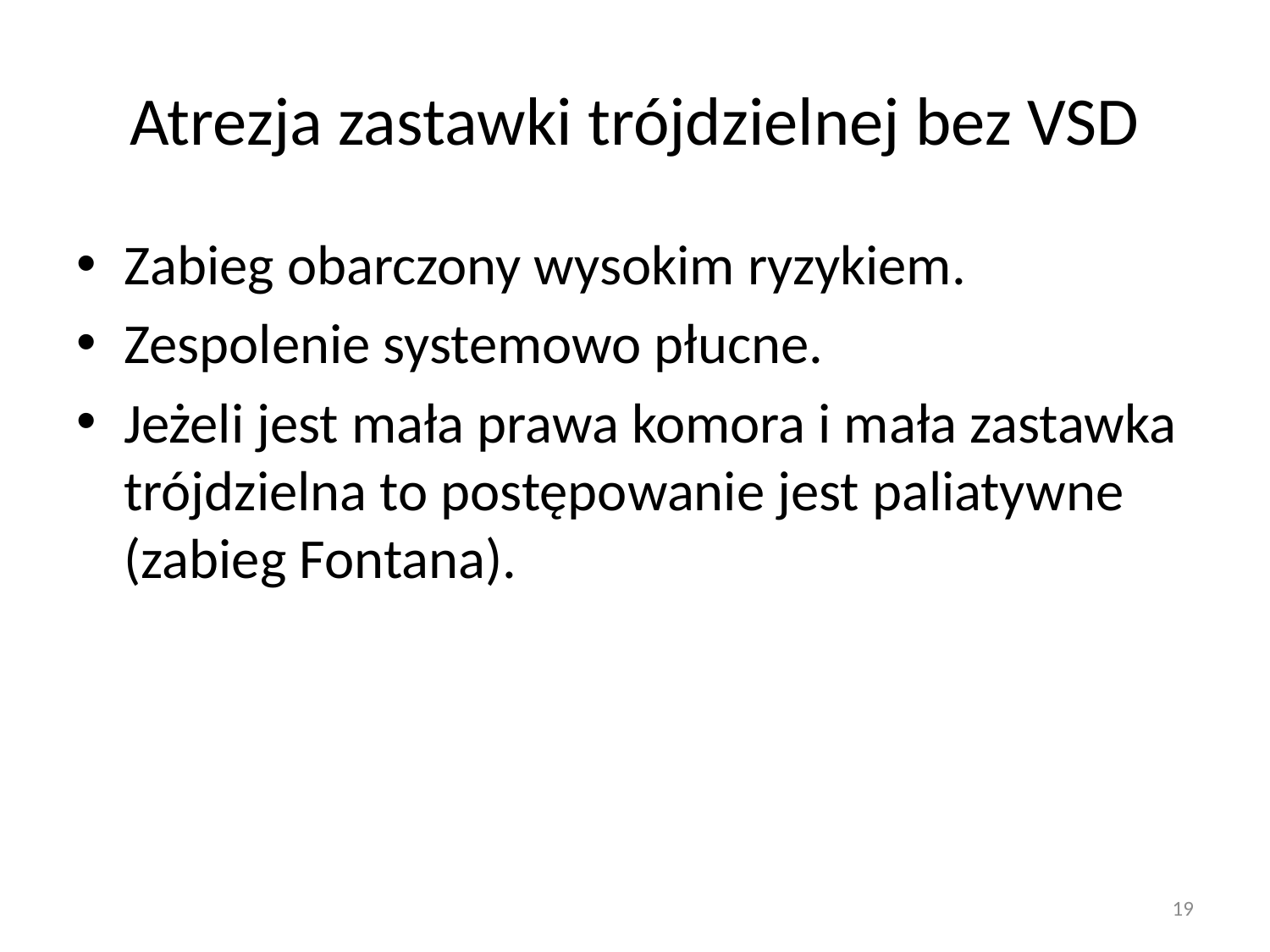

# Atrezja zastawki trójdzielnej bez VSD
Zabieg obarczony wysokim ryzykiem.
Zespolenie systemowo płucne.
Jeżeli jest mała prawa komora i mała zastawka trójdzielna to postępowanie jest paliatywne (zabieg Fontana).
19